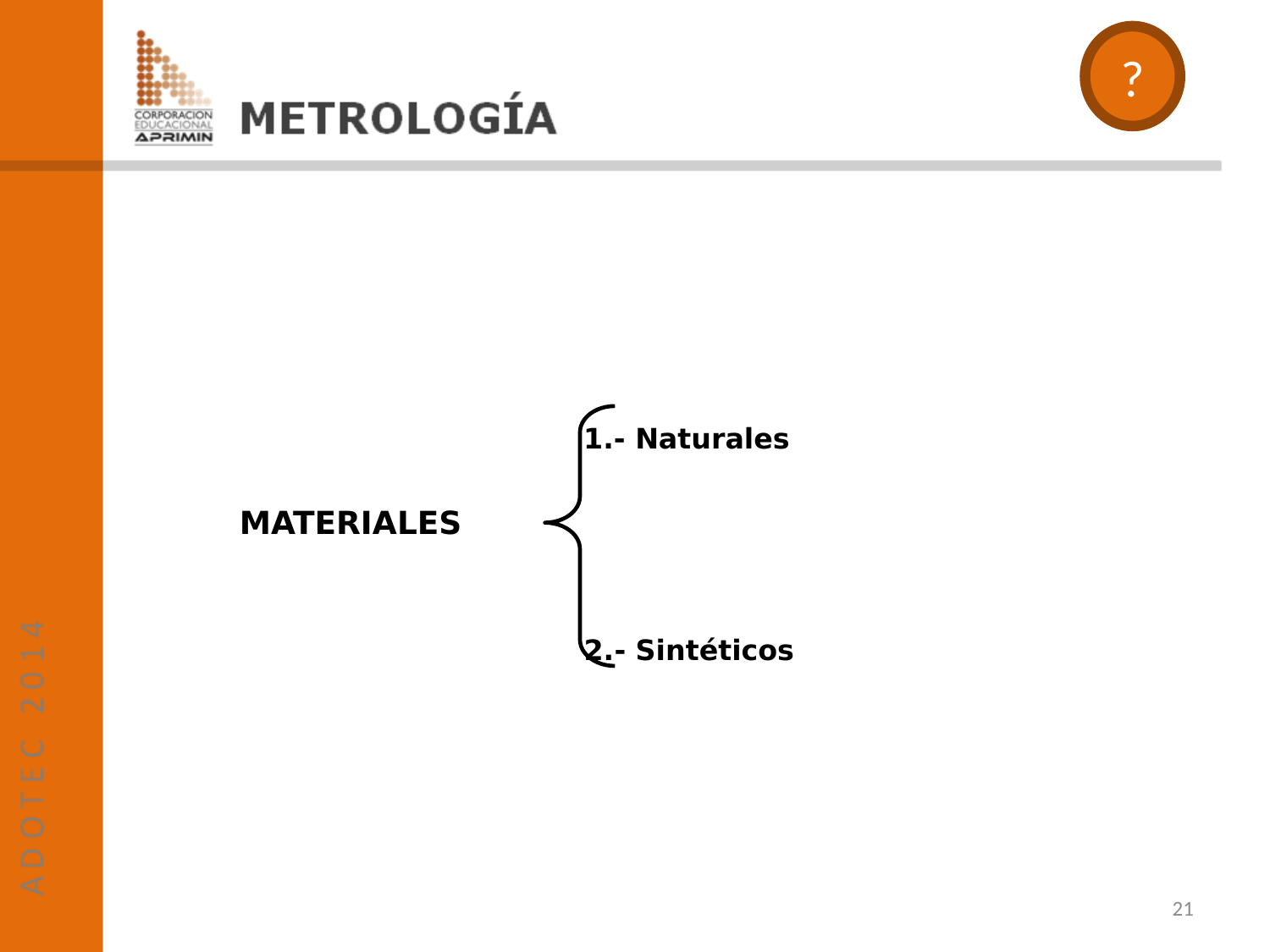

?
1.- Naturales

  MATERIALES
2.- Sintéticos
21